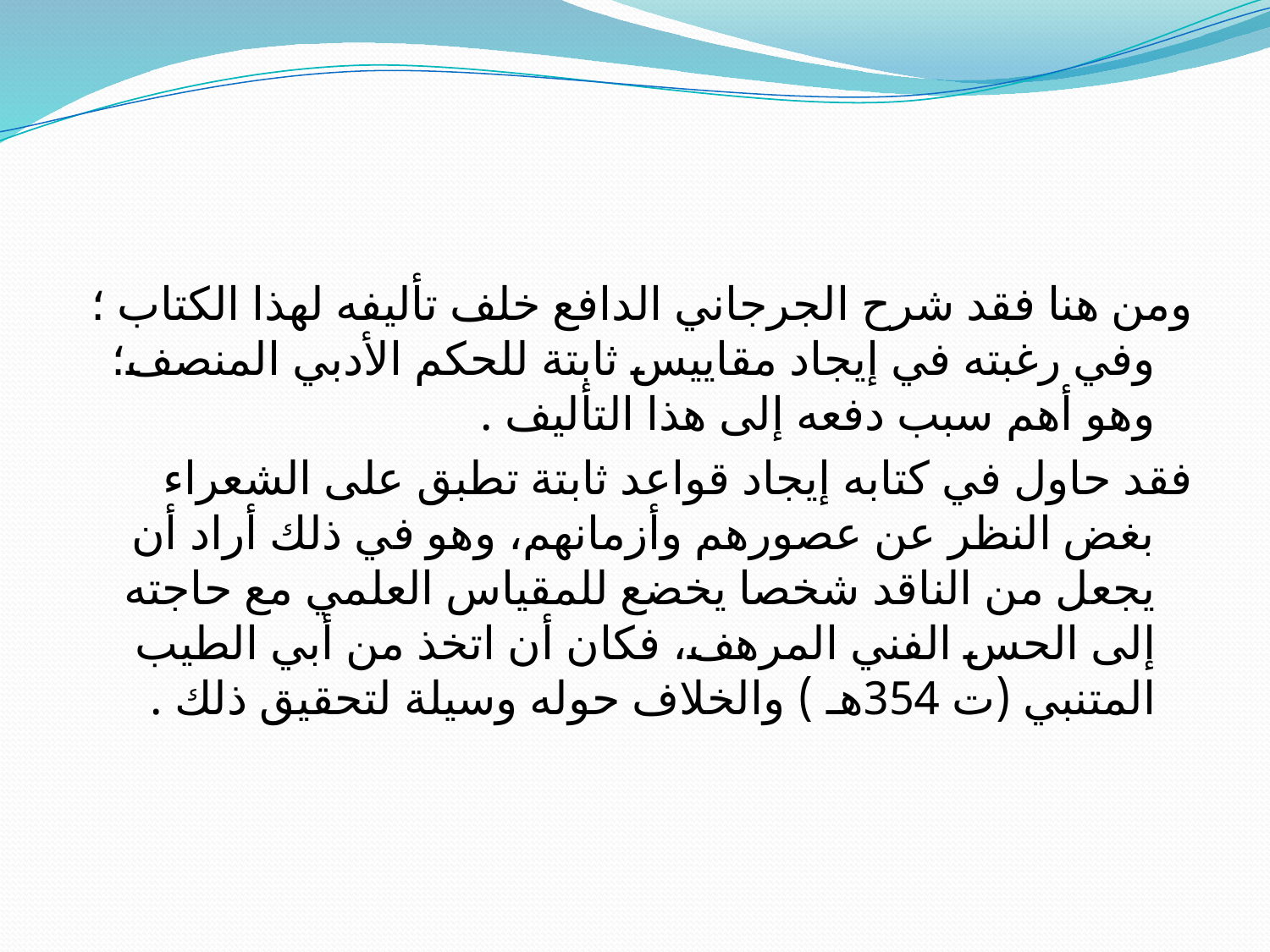

#
ومن هنا فقد شرح الجرجاني الدافع خلف تأليفه لهذا الكتاب ؛ وفي رغبته في إيجاد مقاييس ثابتة للحكم الأدبي المنصف؛ وهو أهم سبب دفعه إلى هذا التأليف .
فقد حاول في كتابه إيجاد قواعد ثابتة تطبق على الشعراء بغض النظر عن عصورهم وأزمانهم، وهو في ذلك أراد أن يجعل من الناقد شخصا يخضع للمقياس العلمي مع حاجته إلى الحس الفني المرهف، فكان أن اتخذ من أبي الطيب المتنبي (ت 354هـ ) والخلاف حوله وسيلة لتحقيق ذلك .